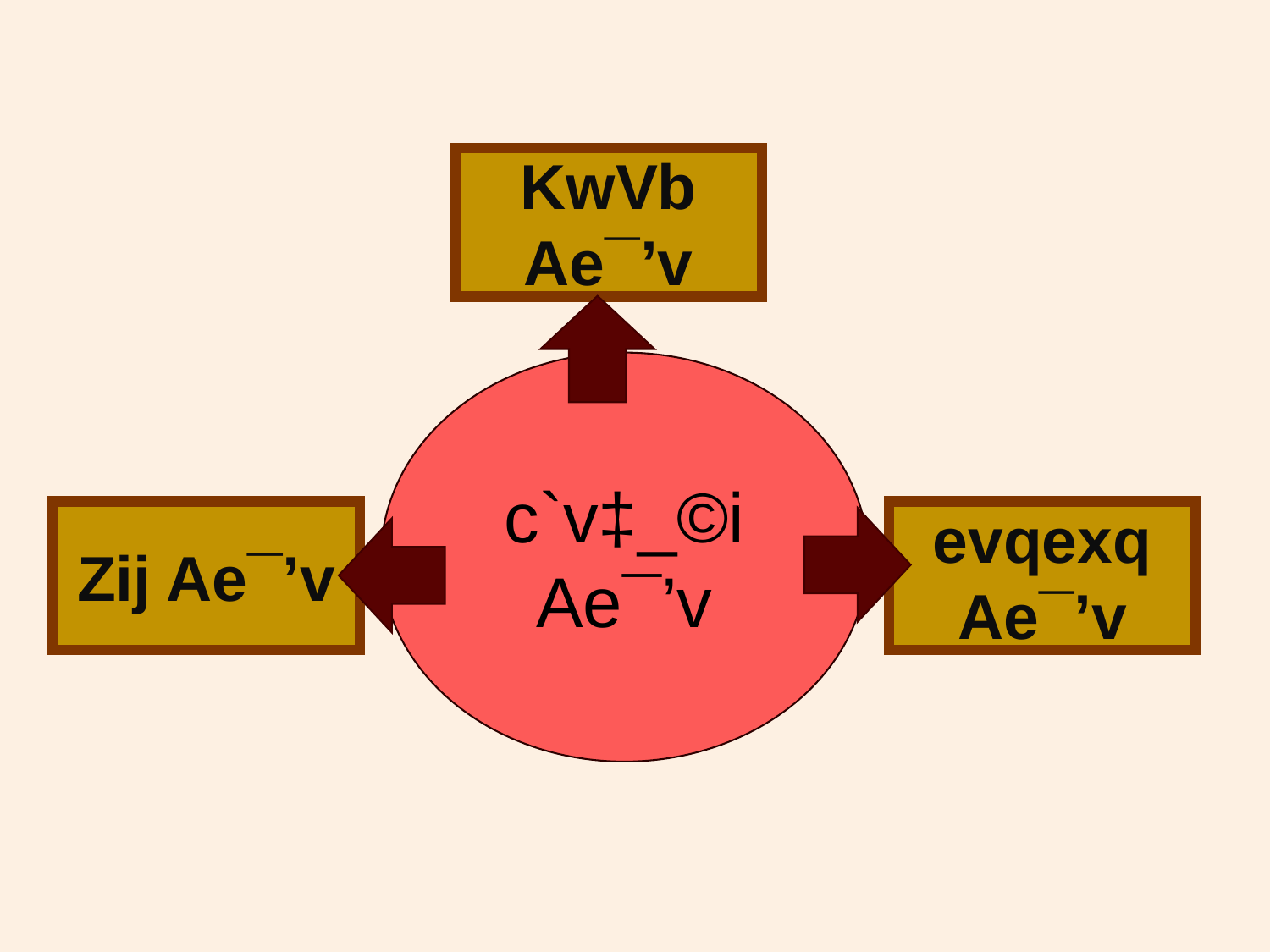

KwVb Ae¯’v
c`v‡_©i Ae¯’v
evqexq Ae¯’v
Zij Ae¯’v